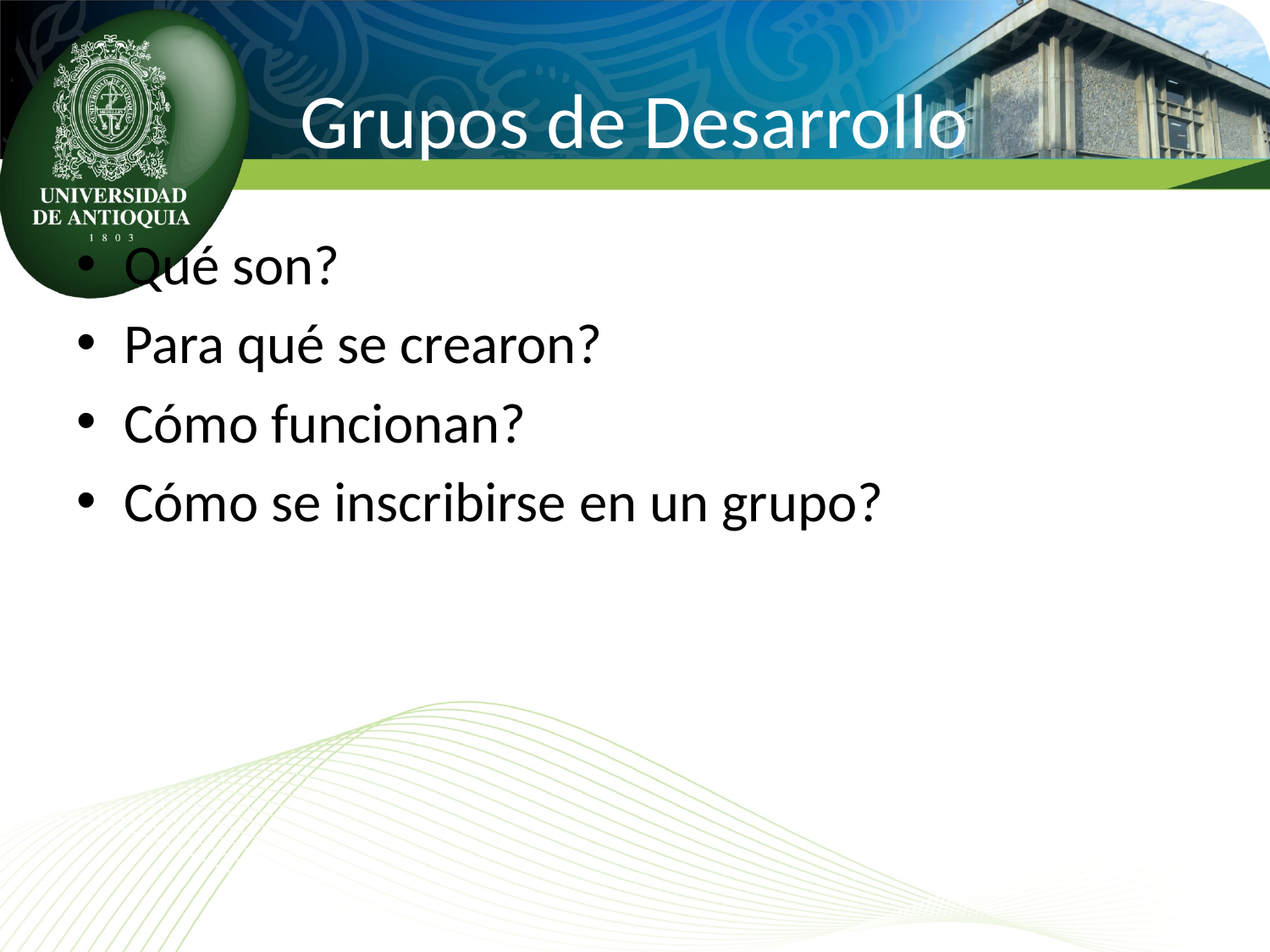

# Grupos de Desarrollo
Qué son?
Para qué se crearon?
Cómo funcionan?
Cómo se inscribirse en un grupo?